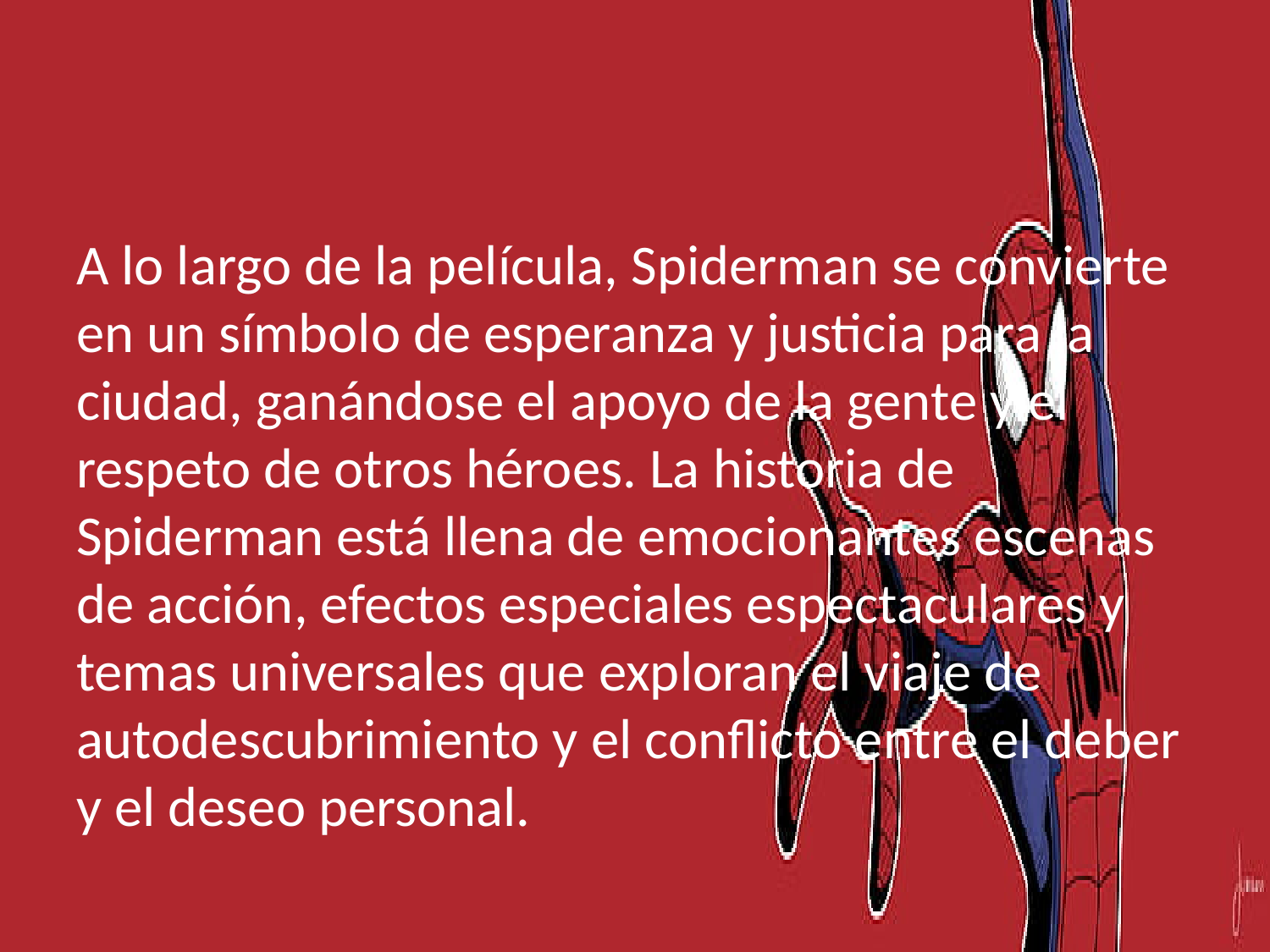

#
A lo largo de la película, Spiderman se convierte en un símbolo de esperanza y justicia para la ciudad, ganándose el apoyo de la gente y el respeto de otros héroes. La historia de Spiderman está llena de emocionantes escenas de acción, efectos especiales espectaculares y temas universales que exploran el viaje de autodescubrimiento y el conflicto entre el deber y el deseo personal.